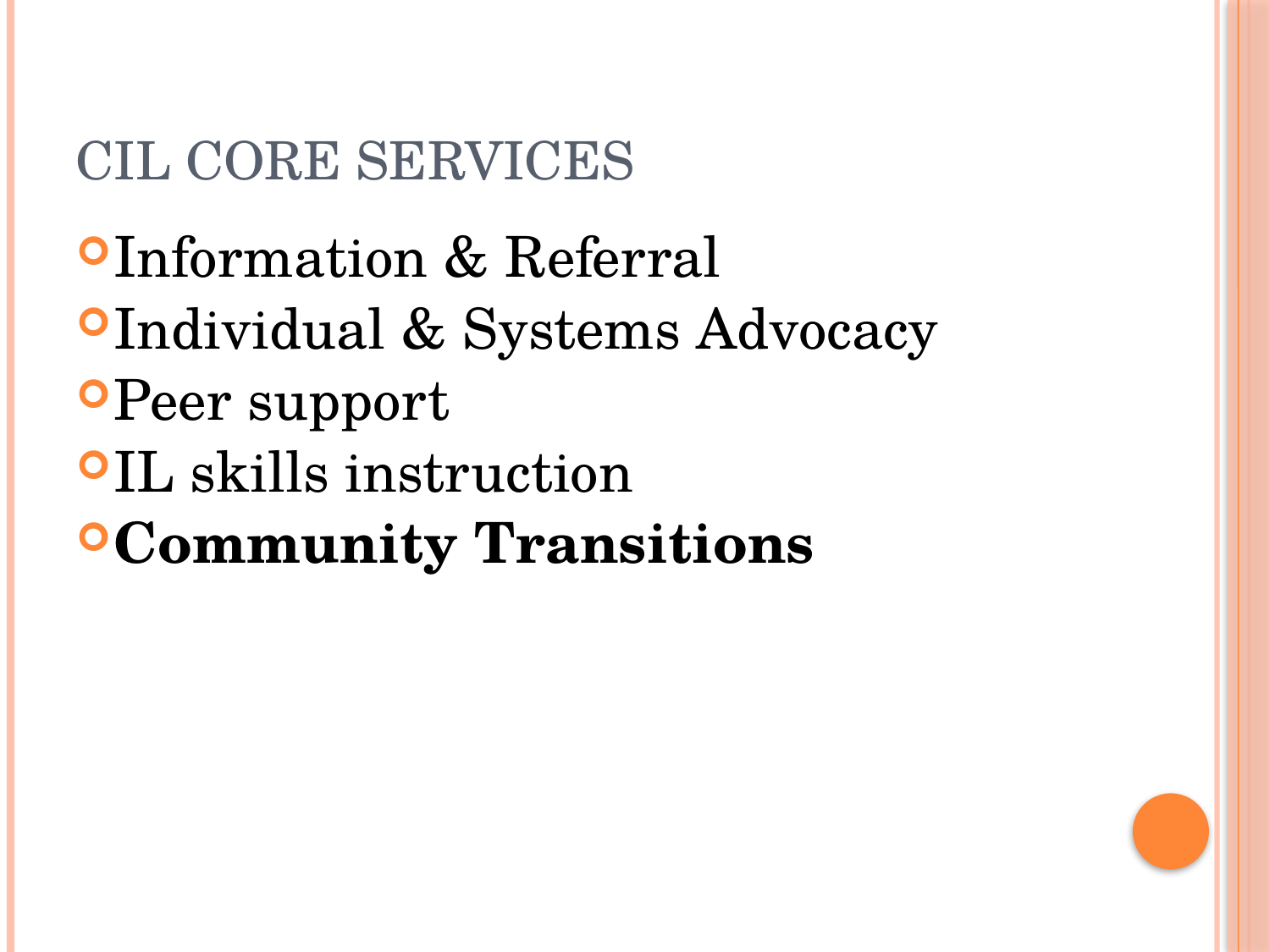

# CIL Core Services
Information & Referral
Individual & Systems Advocacy
Peer support
IL skills instruction
Community Transitions